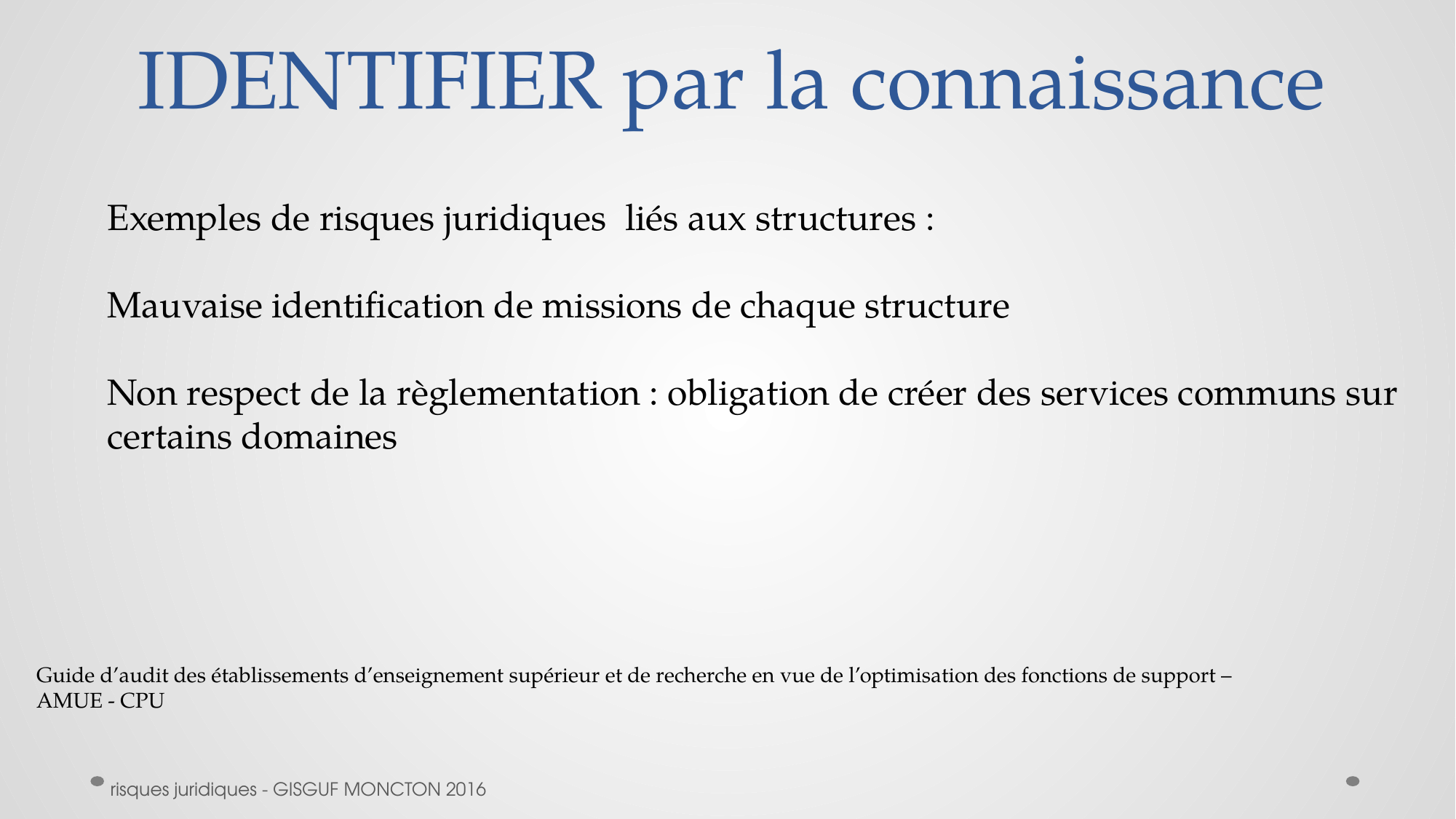

# IDENTIFIER par la connaissance
Exemples de risques juridiques  liés aux structures :

Mauvaise identification de missions de chaque structure

Non respect de la règlementation : obligation de créer des services communs sur certains domaines

Guide d’audit des établissements d’enseignement supérieur et de recherche en vue de l’optimisation des fonctions de support – AMUE - CPU
risques juridiques - GISGUF MONCTON 2016